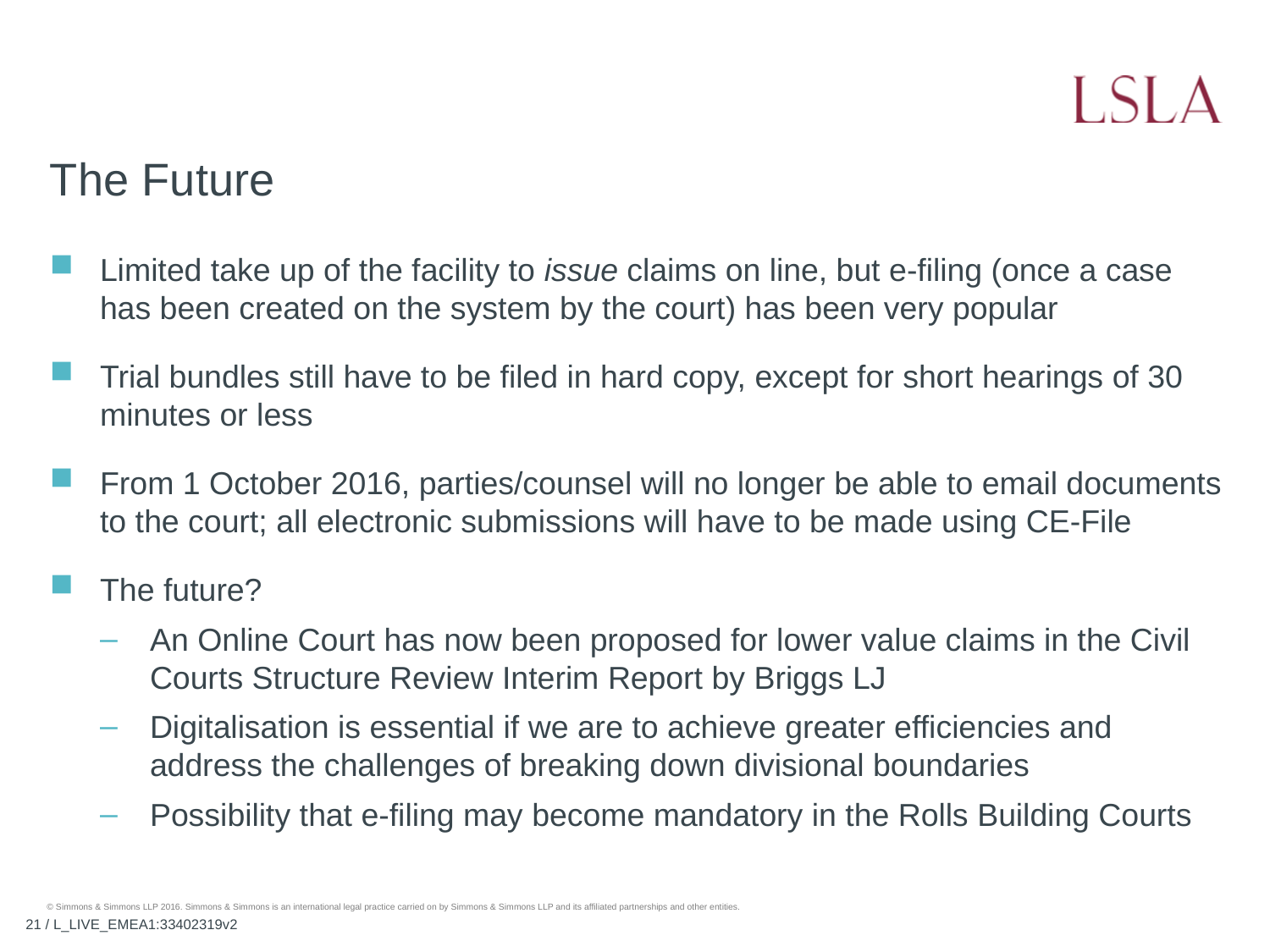

# The Future
Limited take up of the facility to issue claims on line, but e-filing (once a case has been created on the system by the court) has been very popular
Trial bundles still have to be filed in hard copy, except for short hearings of 30 minutes or less
From 1 October 2016, parties/counsel will no longer be able to email documents to the court; all electronic submissions will have to be made using CE-File
The future?
An Online Court has now been proposed for lower value claims in the Civil Courts Structure Review Interim Report by Briggs LJ
Digitalisation is essential if we are to achieve greater efficiencies and address the challenges of breaking down divisional boundaries
Possibility that e-filing may become mandatory in the Rolls Building Courts